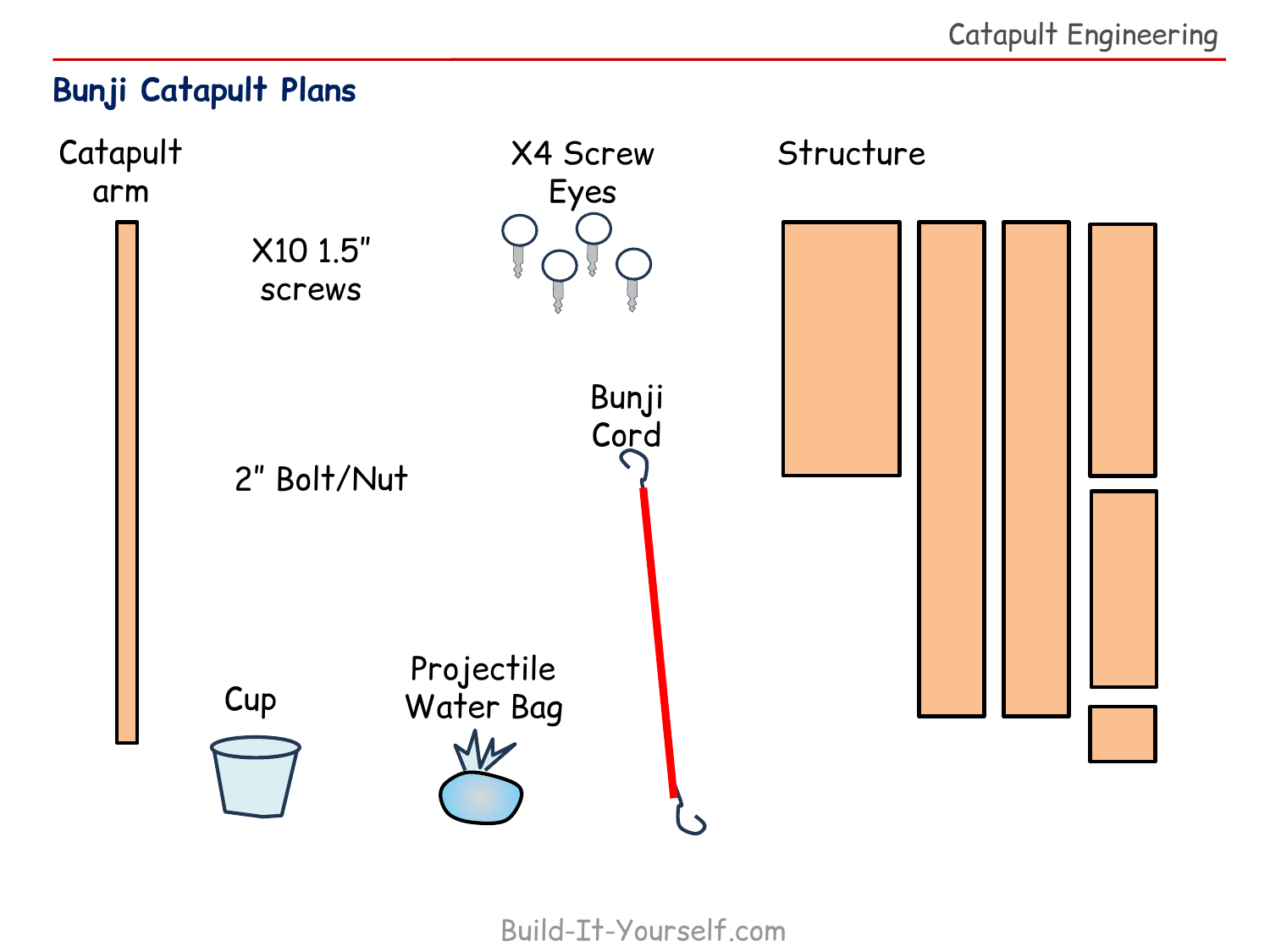

Catapult Engineering

Bunji Catapult Plans
Catapult arm

X4 Screw
Eyes

Structure

X10 1.5” screws

Bunji
Cord

2” Bolt/Nut

Projectile
Water Bag
Cup

Build-It-Yourself.com